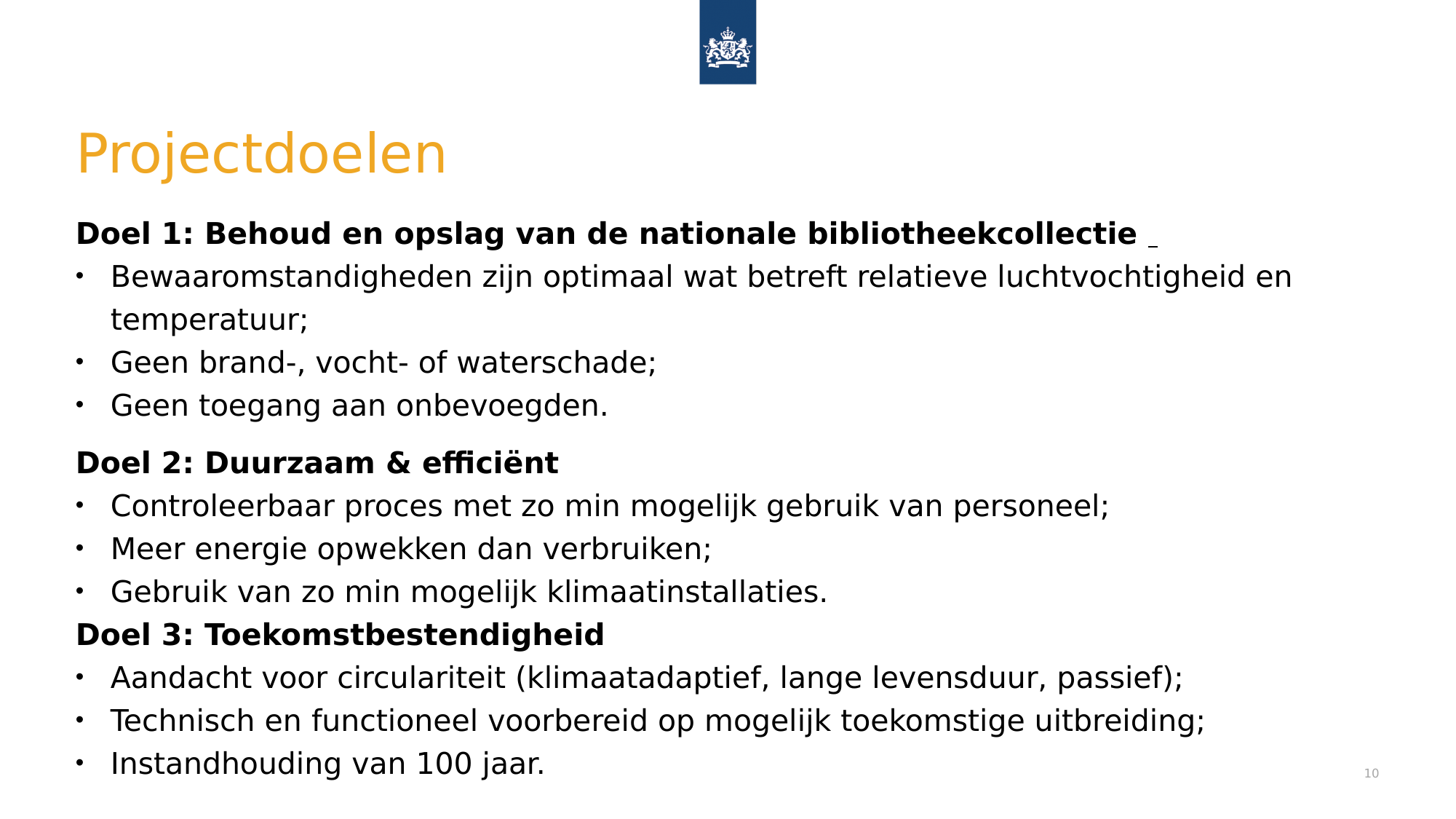

# Projectdoelen
Doel 1: Behoud en opslag van de nationale bibliotheekcollectie
Bewaaromstandigheden zijn optimaal wat betreft relatieve luchtvochtigheid en temperatuur;
Geen brand-, vocht- of waterschade;
Geen toegang aan onbevoegden.
Doel 2: Duurzaam & efficiënt
Controleerbaar proces met zo min mogelijk gebruik van personeel;
Meer energie opwekken dan verbruiken;
Gebruik van zo min mogelijk klimaatinstallaties.
Doel 3: Toekomstbestendigheid
Aandacht voor circulariteit (klimaatadaptief, lange levensduur, passief);
Technisch en functioneel voorbereid op mogelijk toekomstige uitbreiding;
Instandhouding van 100 jaar.

10